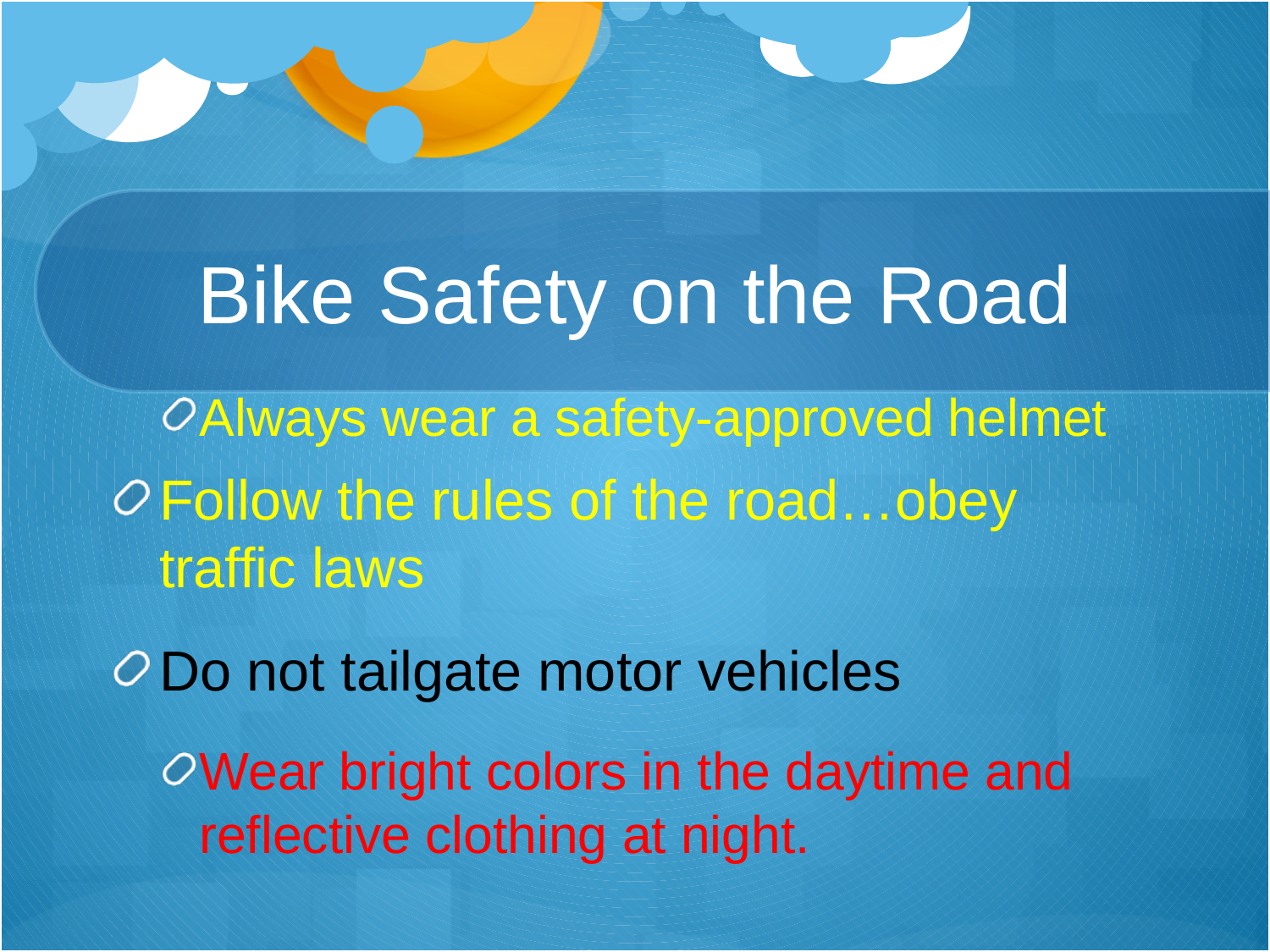

# Bike Safety on the Road
Always wear a safety-approved helmet
Follow the rules of the road…obey traffic laws
Do not tailgate motor vehicles
Wear bright colors in the daytime and reflective clothing at night.